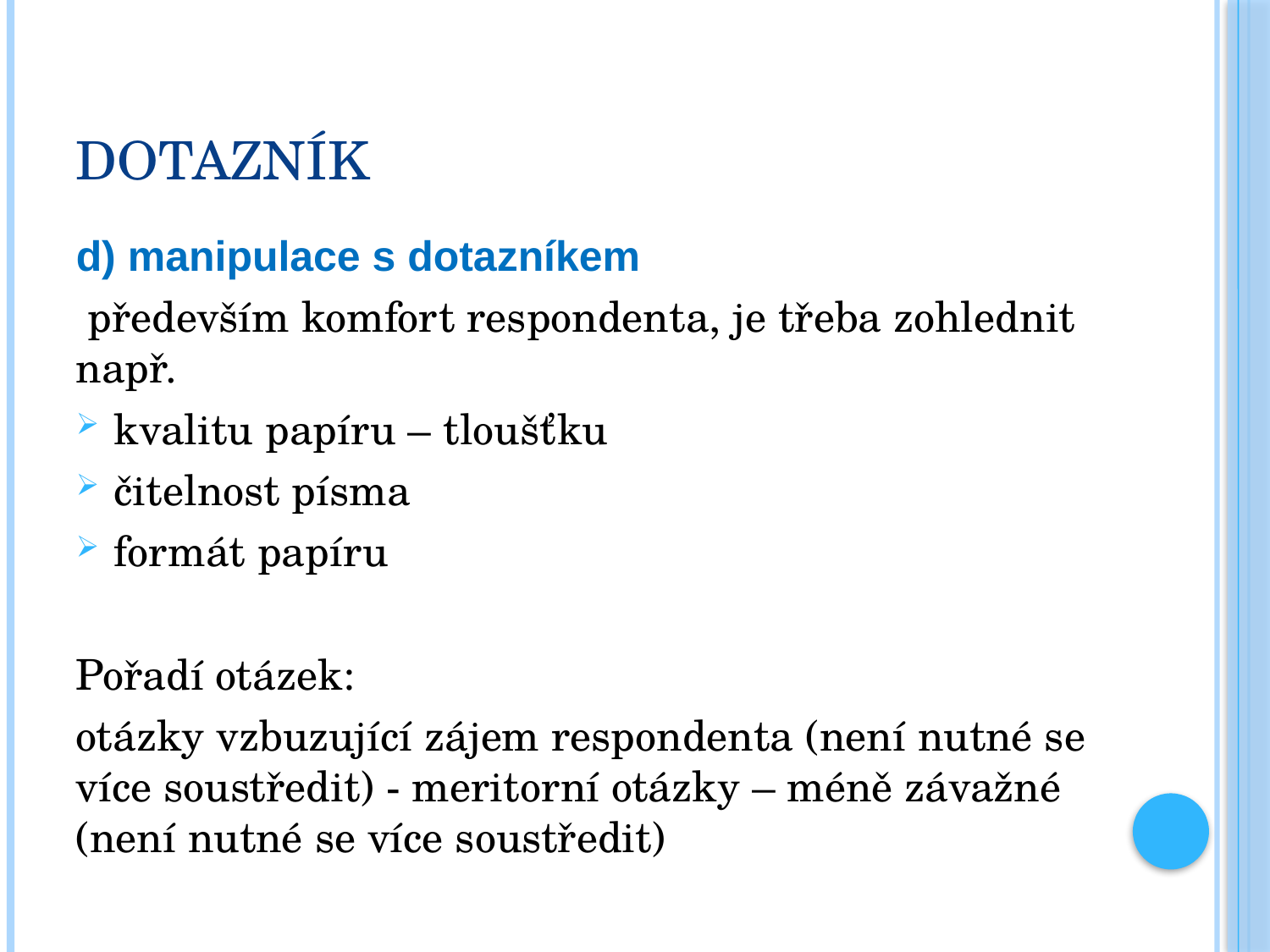

# dotazník
d) manipulace s dotazníkem
 především komfort respondenta, je třeba zohlednit např.
kvalitu papíru – tloušťku
čitelnost písma
formát papíru

Pořadí otázek:
otázky vzbuzující zájem respondenta (není nutné se více soustředit) - meritorní otázky – méně závažné (není nutné se více soustředit)